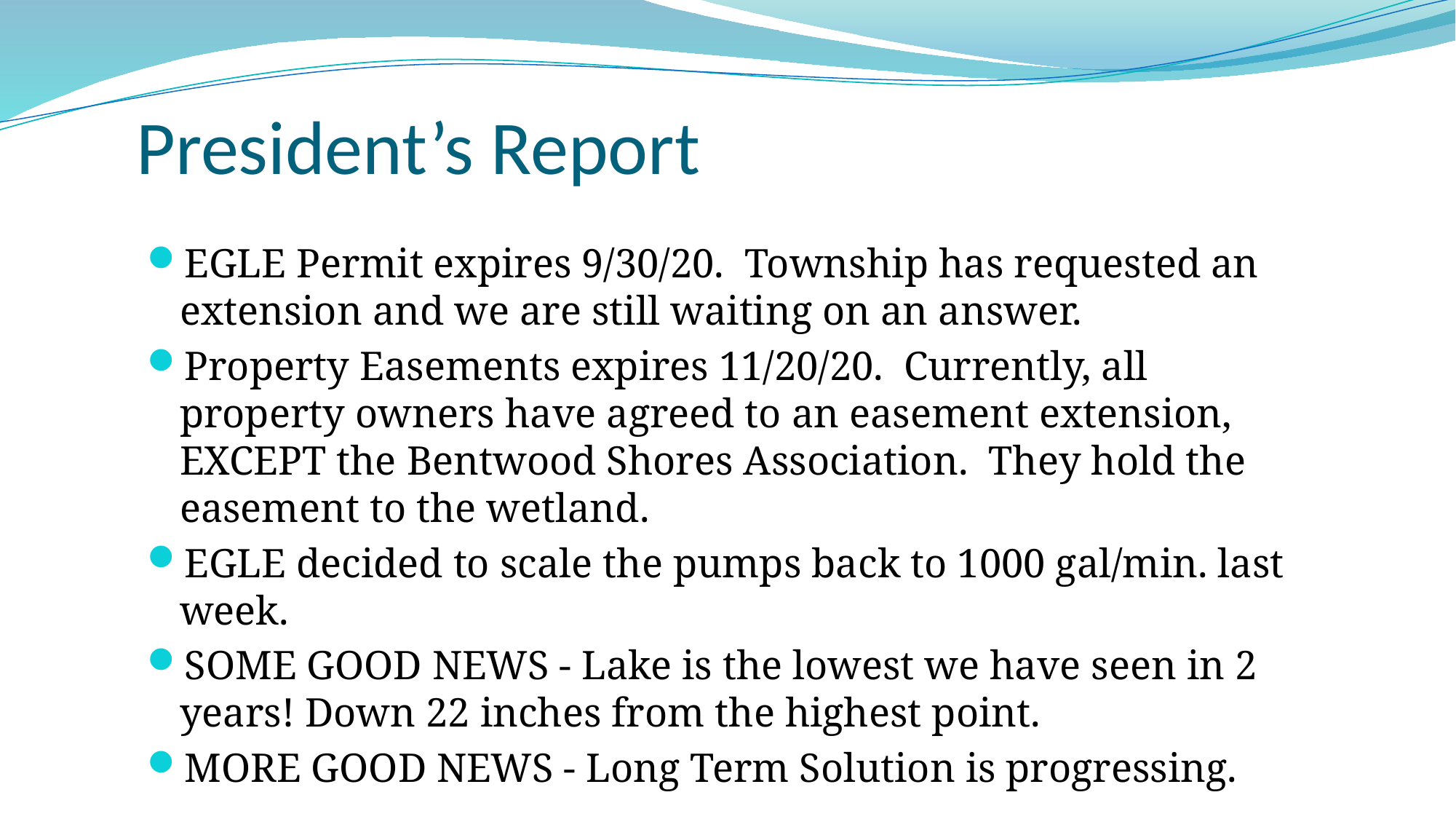

# President’s Report
EGLE Permit expires 9/30/20.  Township has requested an extension and we are still waiting on an answer.
Property Easements expires 11/20/20.  Currently, all property owners have agreed to an easement extension, EXCEPT the Bentwood Shores Association.  They hold the easement to the wetland.
EGLE decided to scale the pumps back to 1000 gal/min. last week.
SOME GOOD NEWS - Lake is the lowest we have seen in 2 years! Down 22 inches from the highest point.
MORE GOOD NEWS - Long Term Solution is progressing.